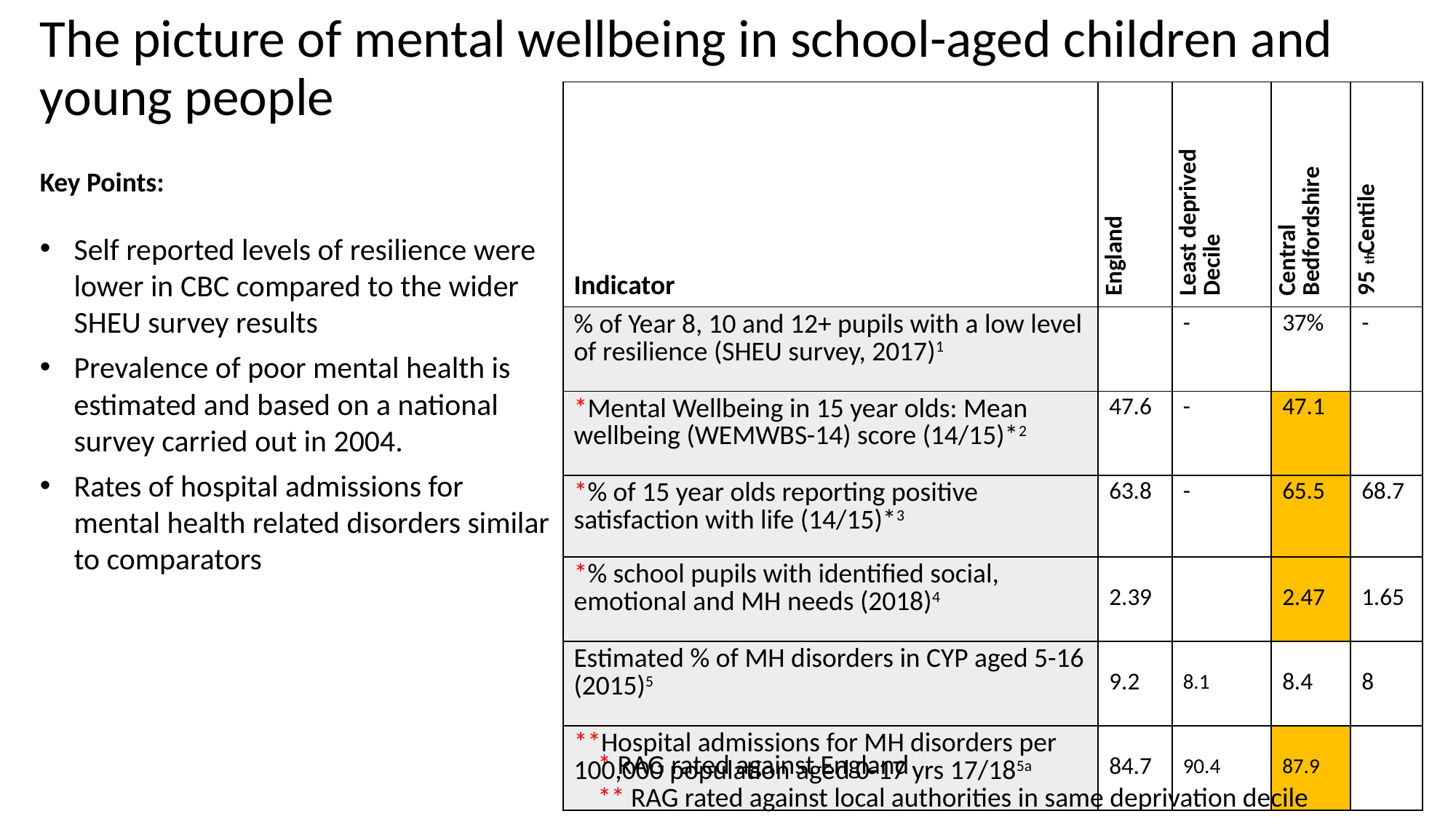

# The picture of mental wellbeing in school-aged children and young people
| Indicator | England | Least deprived Decile | Central Bedfordshire | 95th Centile |
| --- | --- | --- | --- | --- |
| % of Year 8, 10 and 12+ pupils with a low level of resilience (SHEU survey, 2017)1 |  | - | 37% | - |
| \*Mental Wellbeing in 15 year olds: Mean wellbeing (WEMWBS-14) score (14/15)\*2 | 47.6 | - | 47.1 |  |
| \*% of 15 year olds reporting positive satisfaction with life (14/15)\*3 | 63.8 | - | 65.5 | 68.7 |
| \*% school pupils with identified social, emotional and MH needs (2018)4 | 2.39 |  | 2.47 | 1.65 |
| Estimated % of MH disorders in CYP aged 5-16 (2015)5 | 9.2 | 8.1 | 8.4 | 8 |
| \*\*Hospital admissions for MH disorders per 100,000 population aged 0-17 yrs 17/185a | 84.7 | 90.4 | 87.9 |  |
Key Points:

Self reported levels of resilience were lower in CBC compared to the wider SHEU survey results
Prevalence of poor mental health is estimated and based on a national survey carried out in 2004.
Rates of hospital admissions for mental health related disorders similar to comparators
* RAG rated against England
** RAG rated against local authorities in same deprivation decile